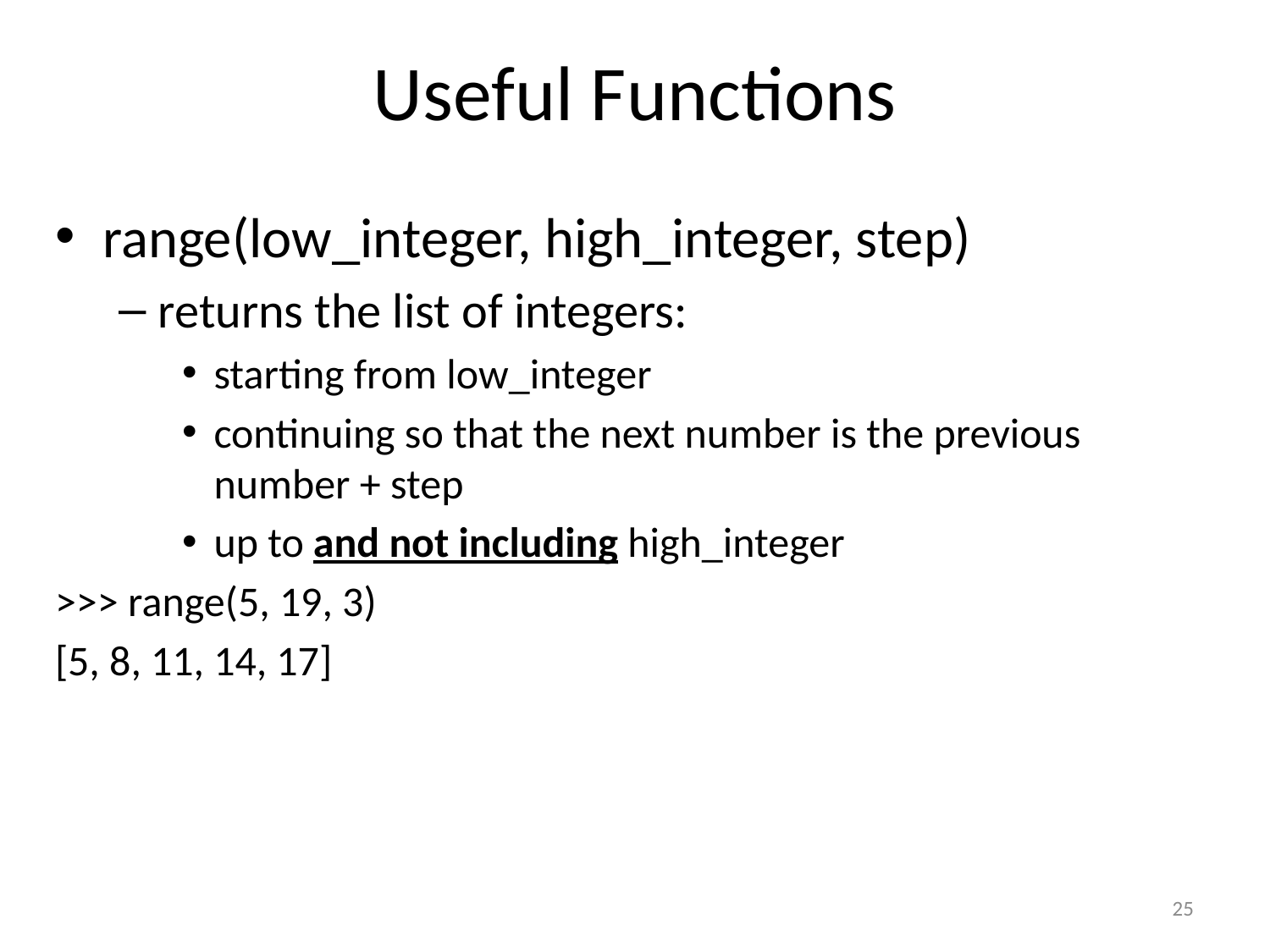

# Useful Functions
range(low_integer, high_integer, step)
returns the list of integers:
starting from low_integer
continuing so that the next number is the previous number + step
up to and not including high_integer
>>> range(5, 19, 3)
[5, 8, 11, 14, 17]

25